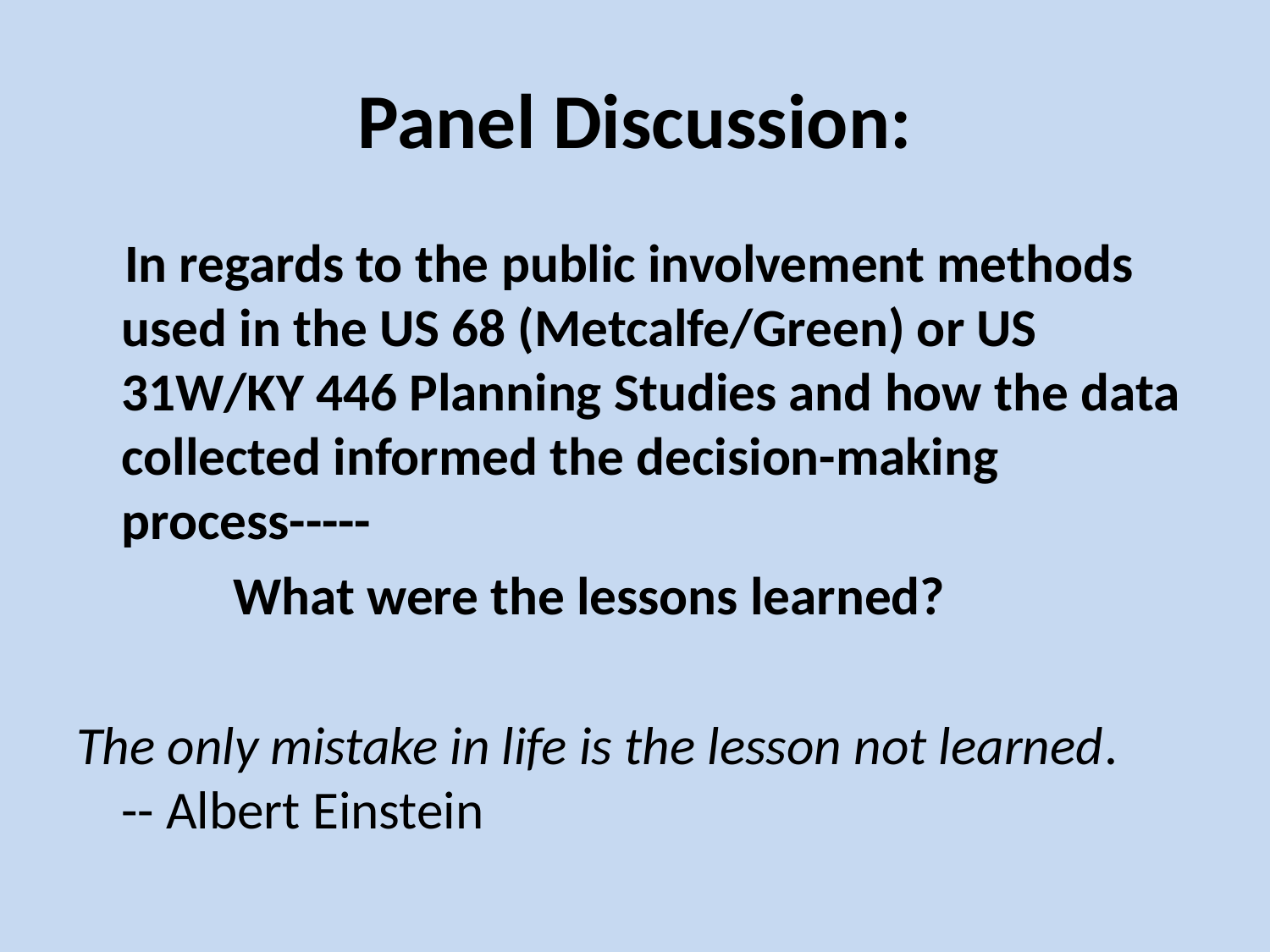

# Panel Discussion:
    In regards to the public involvement methods used in the US 68 (Metcalfe/Green) or US 31W/KY 446 Planning Studies and how the data collected informed the decision-making process-----
             What were the lessons learned?

The only mistake in life is the lesson not learned.     -- Albert Einstein